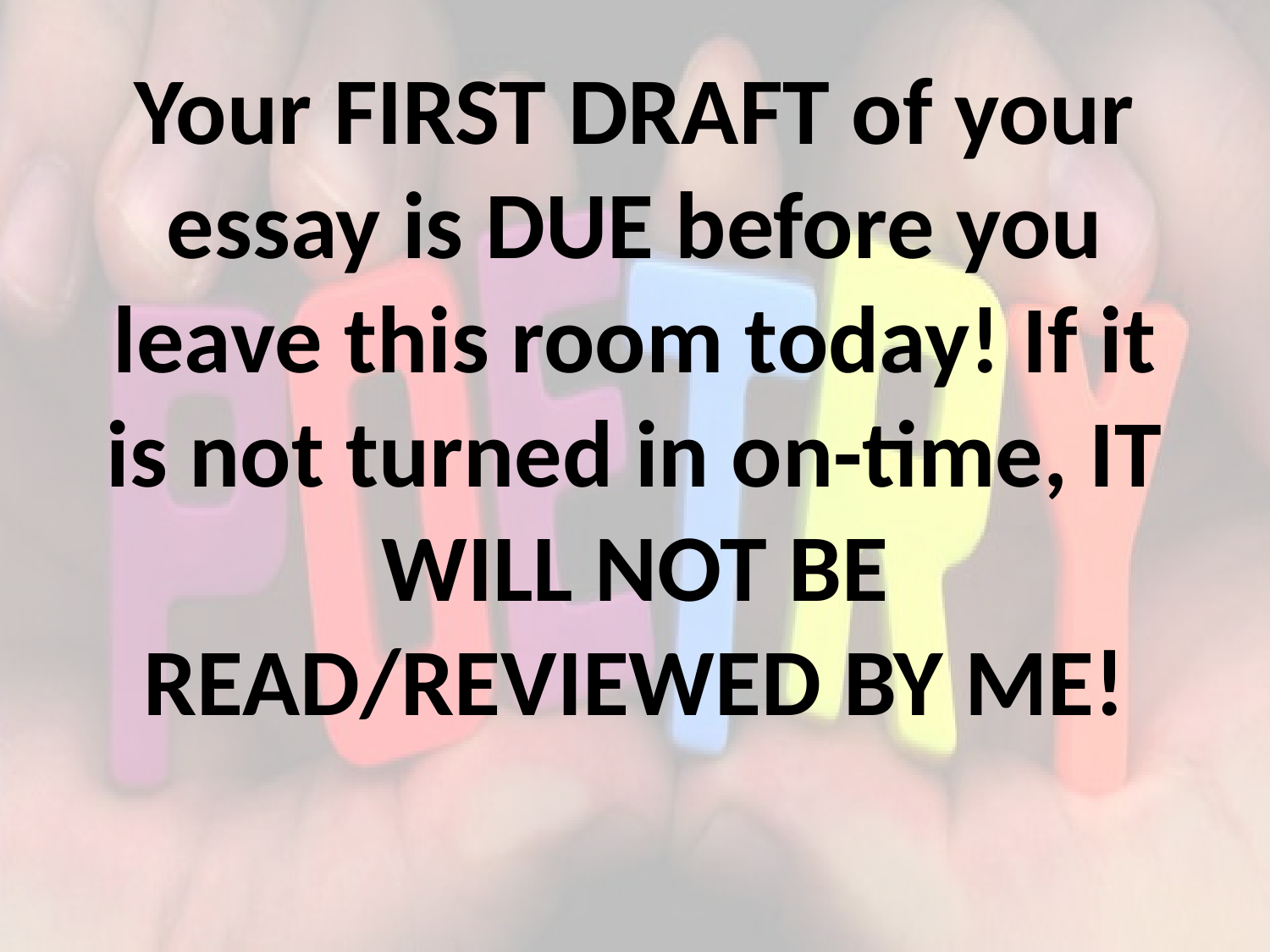

Your FIRST DRAFT of your essay is DUE before you leave this room today! If it is not turned in on-time, IT WILL NOT BE READ/REVIEWED BY ME!